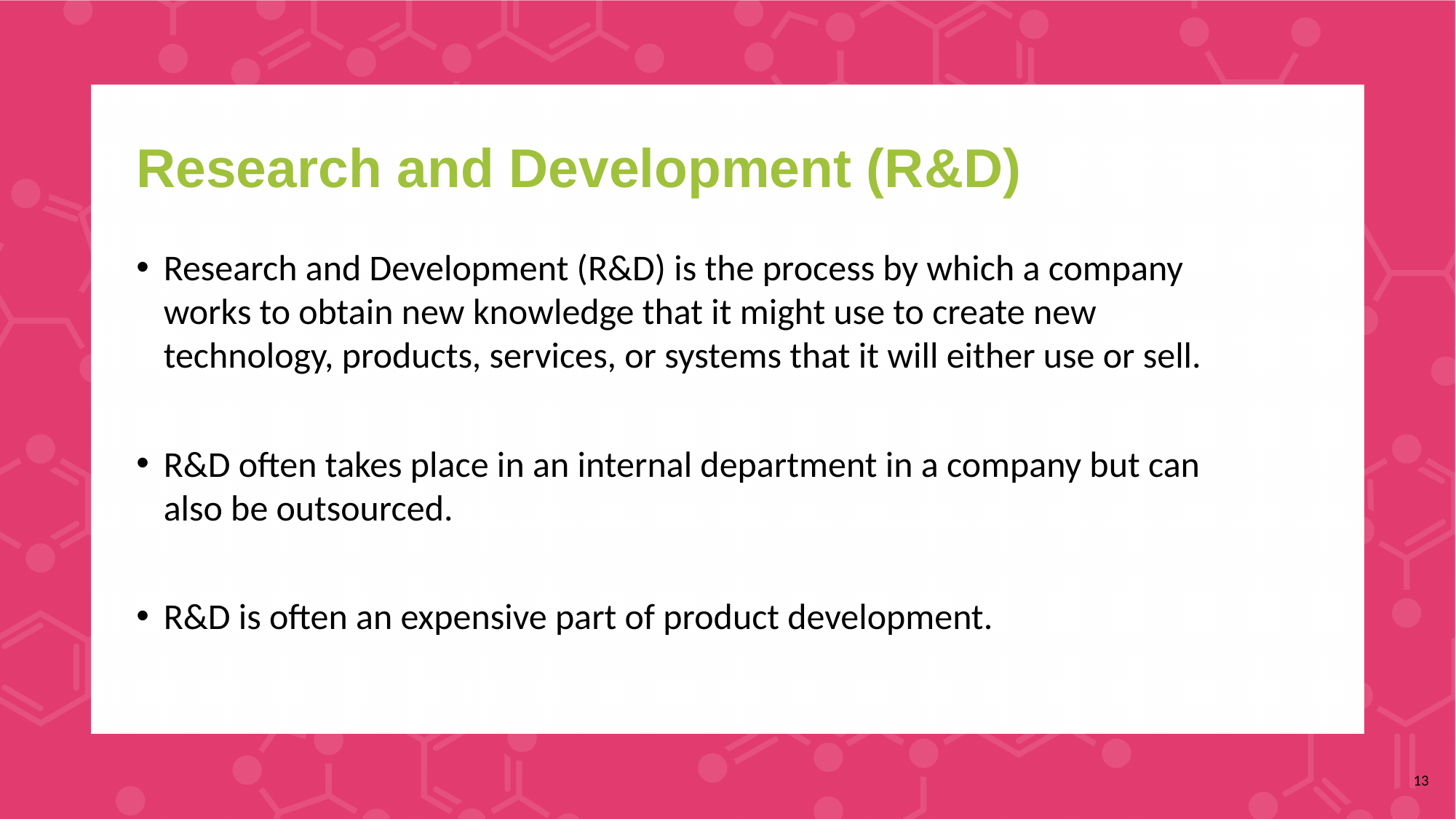

# Research and Development (R&D)
Research and Development (R&D) is the process by which a company works to obtain new knowledge that it might use to create new technology, products, services, or systems that it will either use or sell.

R&D often takes place in an internal department in a company but can also be outsourced.

R&D is often an expensive part of product development.